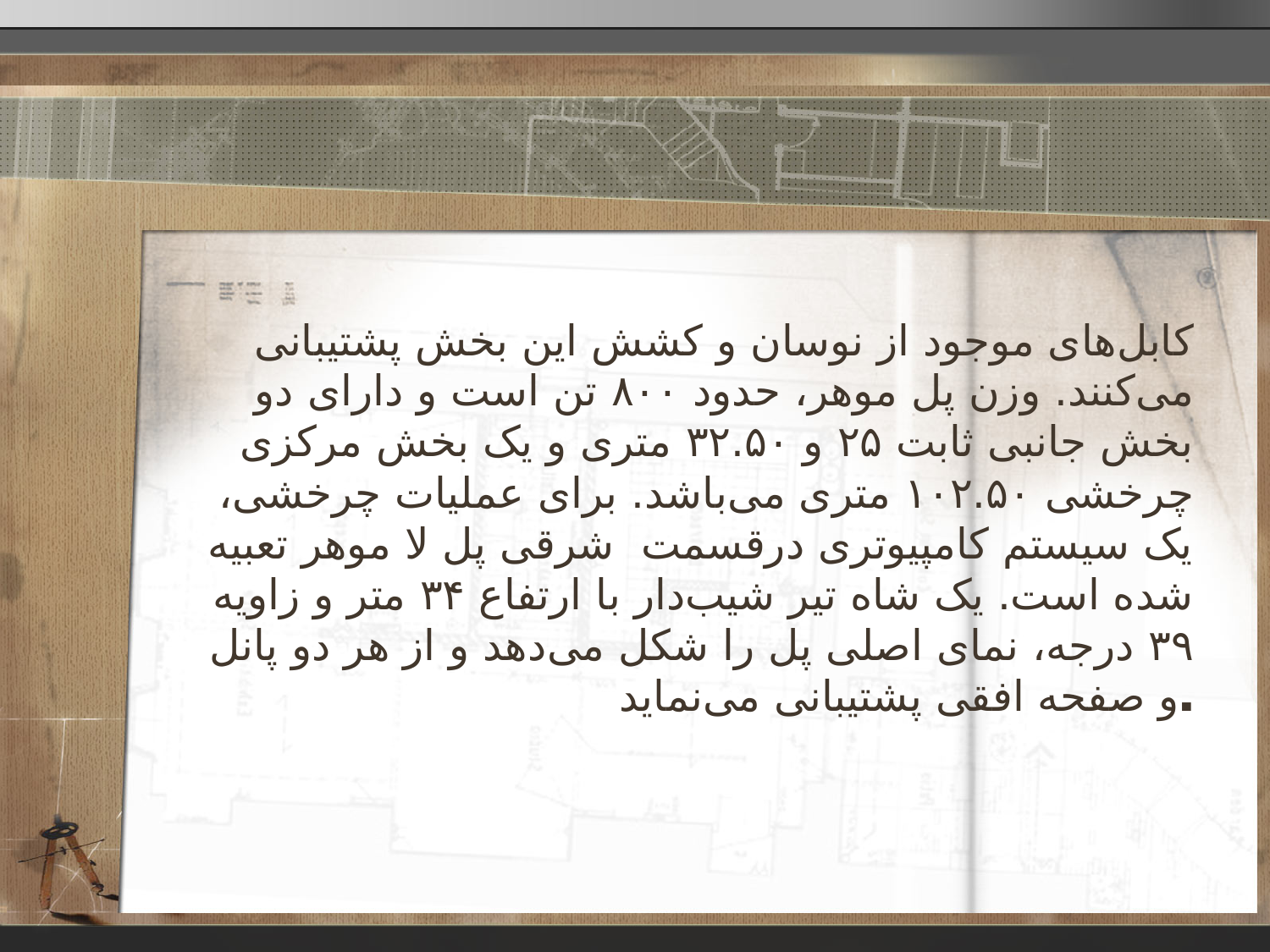

کابل‌های موجود از نوسان و کشش این بخش پشتیبانی می‌کنند. وزن پل موهر، حدود ۸۰۰ تن است و دارای دو بخش جانبی ثابت ۲۵ و ۳۲.۵۰ متری و یک بخش مرکزی چرخشی ۱۰۲.۵۰ متری می‌باشد. برای عملیات چرخشی، یک سیستم کامپیوتری درقسمت  شرقی پل لا موهر تعبیه شده است. یک شاه تیر شیب‌دار با ارتفاع ۳۴ متر و زاویه ۳۹ درجه، نمای اصلی پل را شکل می‌دهد و از هر دو پانل و صفحه افقی پشتیبانی می‌نماید.